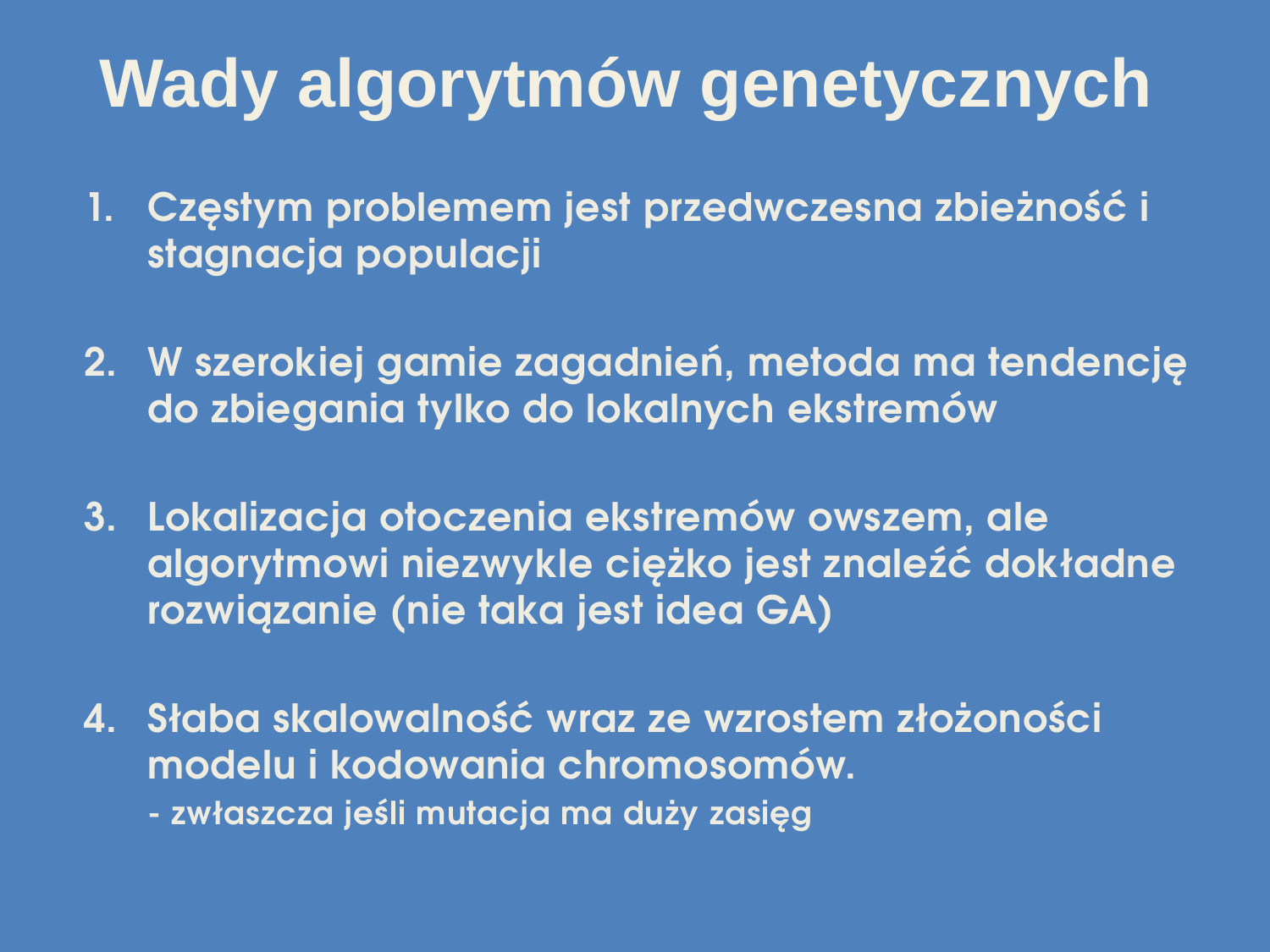

# Wady algorytmów genetycznych
Częstym problemem jest przedwczesna zbieżność i stagnacja populacji

W szerokiej gamie zagadnień, metoda ma tendencję do zbiegania tylko do lokalnych ekstremów

Lokalizacja otoczenia ekstremów owszem, ale algorytmowi niezwykle ciężko jest znaleźć dokładne rozwiązanie (nie taka jest idea GA)

Słaba skalowalność wraz ze wzrostem złożoności modelu i kodowania chromosomów.
- zwłaszcza jeśli mutacja ma duży zasięg